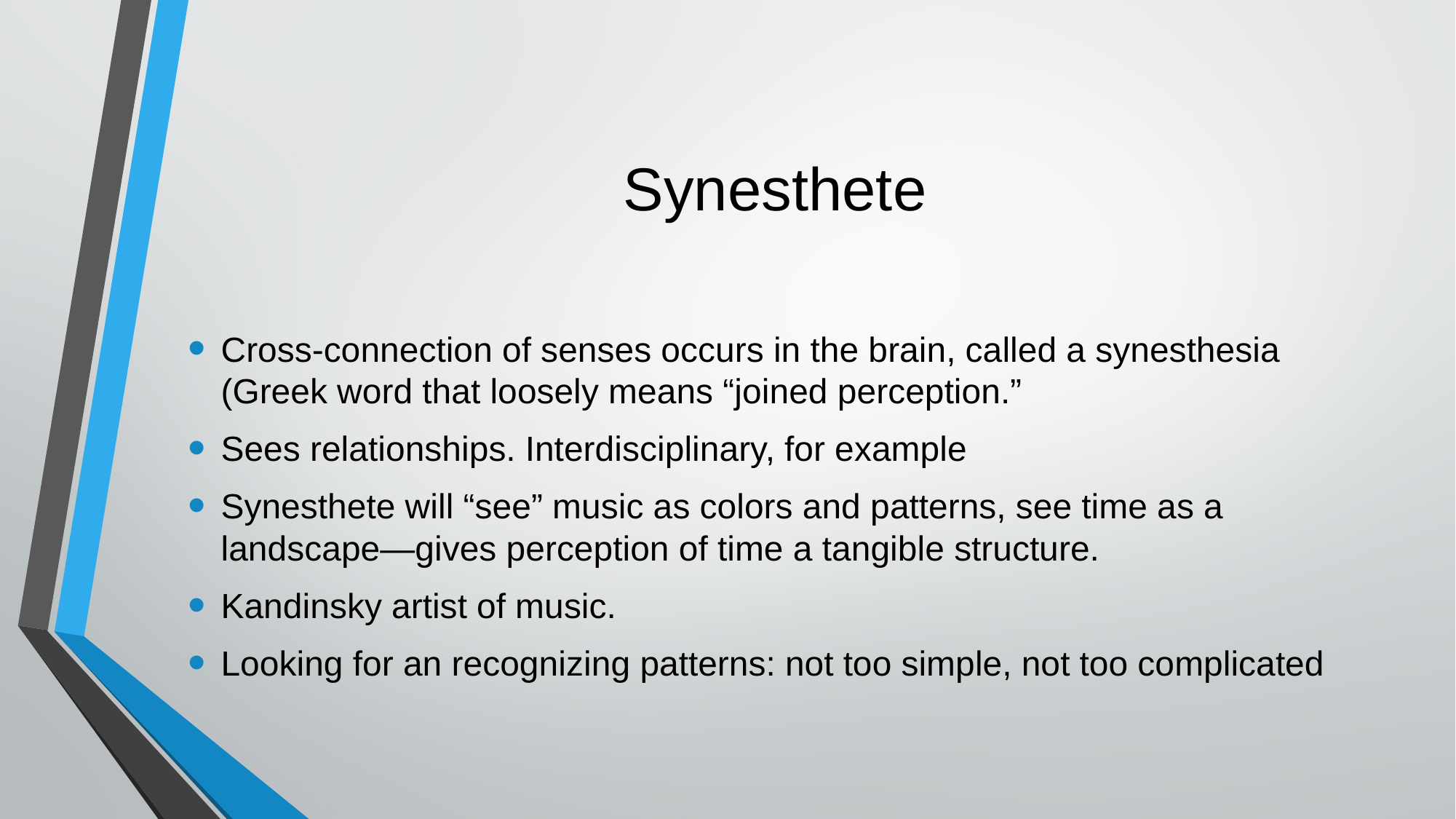

# Synesthete
Cross-connection of senses occurs in the brain, called a synesthesia (Greek word that loosely means “joined perception.”
Sees relationships. Interdisciplinary, for example
Synesthete will “see” music as colors and patterns, see time as a landscape—gives perception of time a tangible structure.
Kandinsky artist of music.
Looking for an recognizing patterns: not too simple, not too complicated